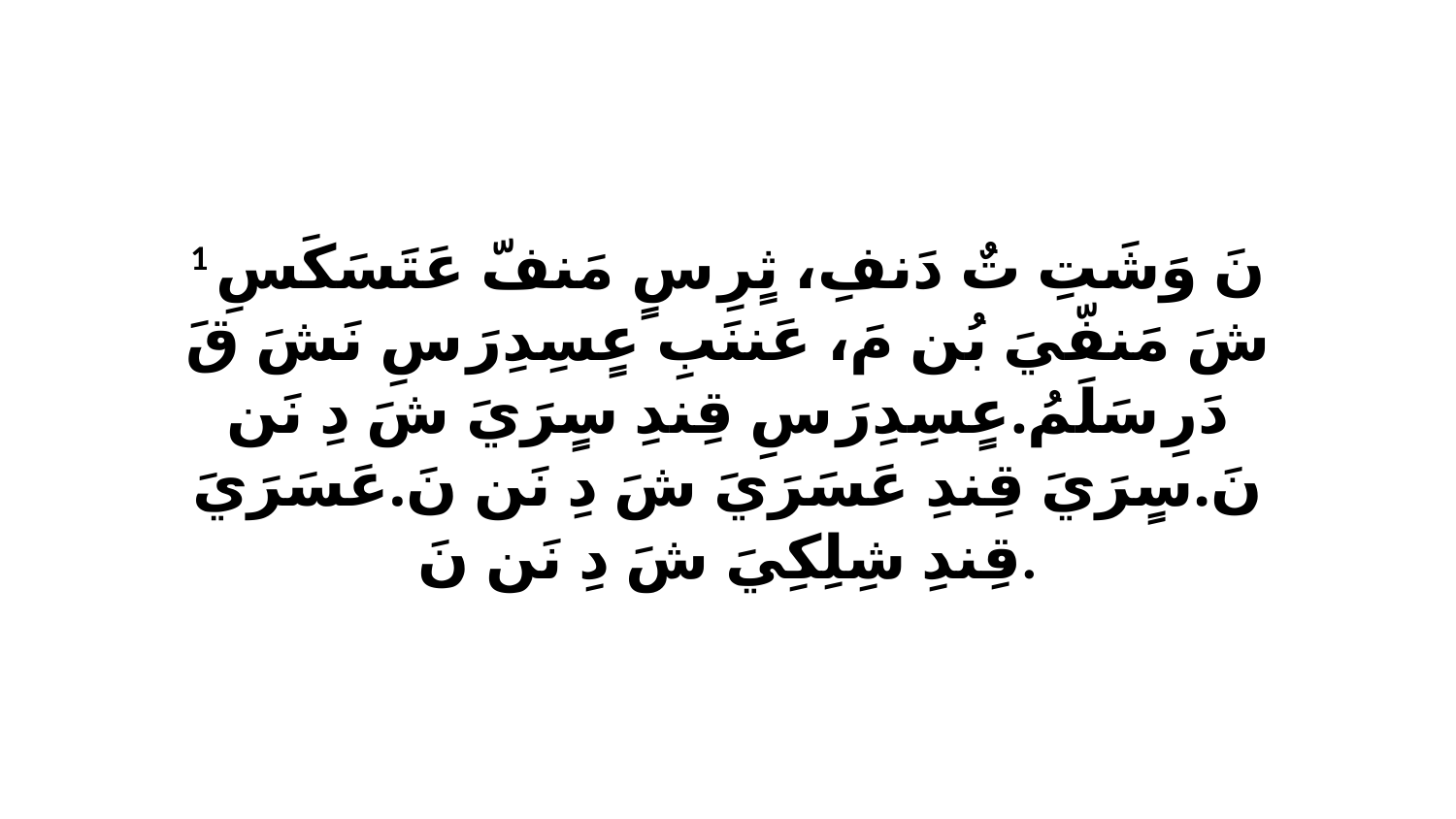

1 نَ وَشَتِ تٌ دَنفِ، ثٍرِ سٍ مَنفّ عَتَسَكَسِ شَ مَنفّيَ بُن مَ، عَننَبِ عٍسِدِرَ سِ نَشَ قَ دَرِ سَلَمُ.عٍسِدِرَ سِ قِندِ سٍرَيَ شَ دِ نَن نَ.سٍرَيَ قِندِ عَسَرَيَ شَ دِ نَن نَ.عَسَرَيَ قِندِ شِلِكِيَ شَ دِ نَن نَ.